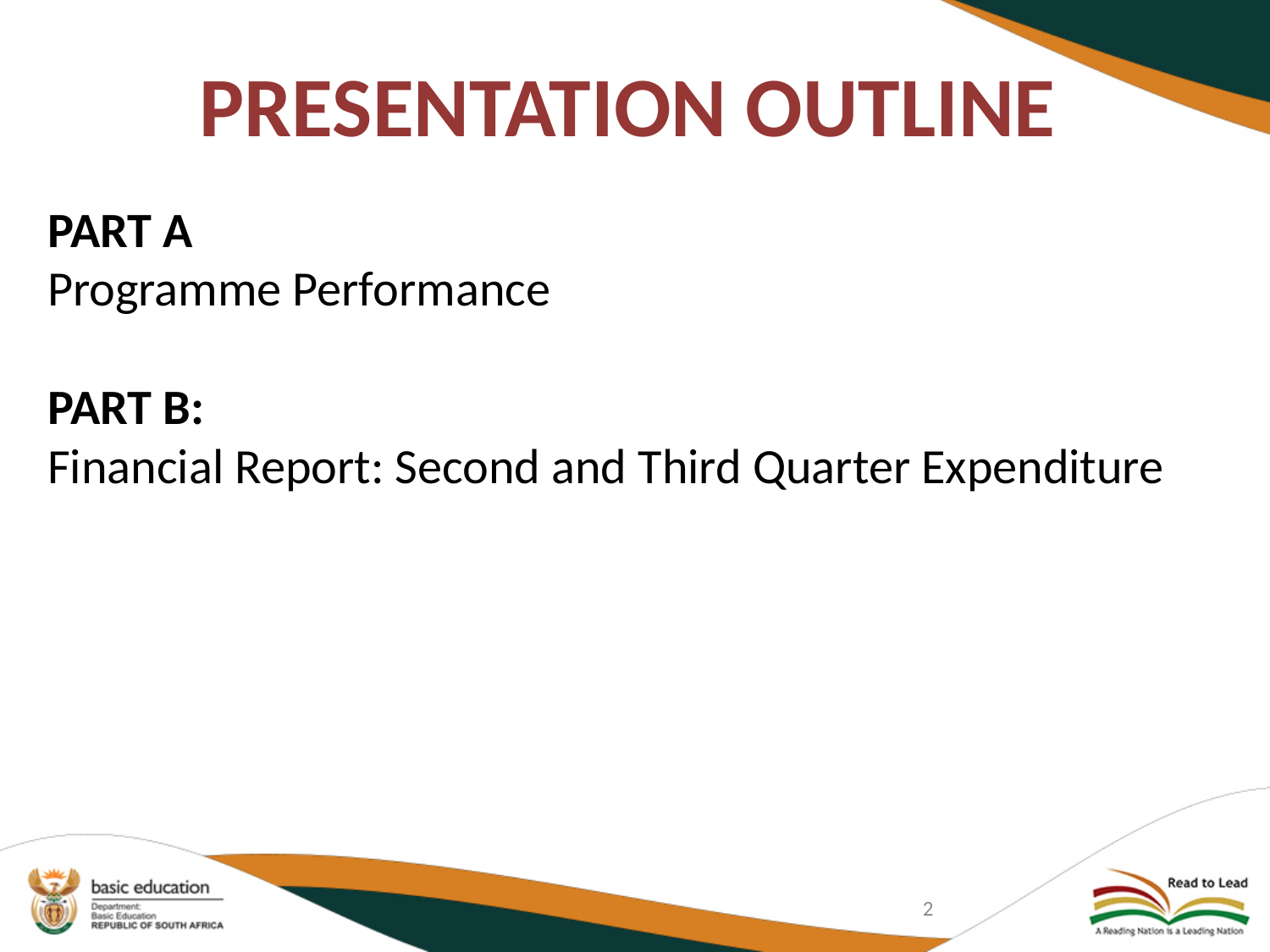

# PRESENTATION OUTLINE
PART A
Programme Performance

PART B:
Financial Report: Second and Third Quarter Expenditure

2